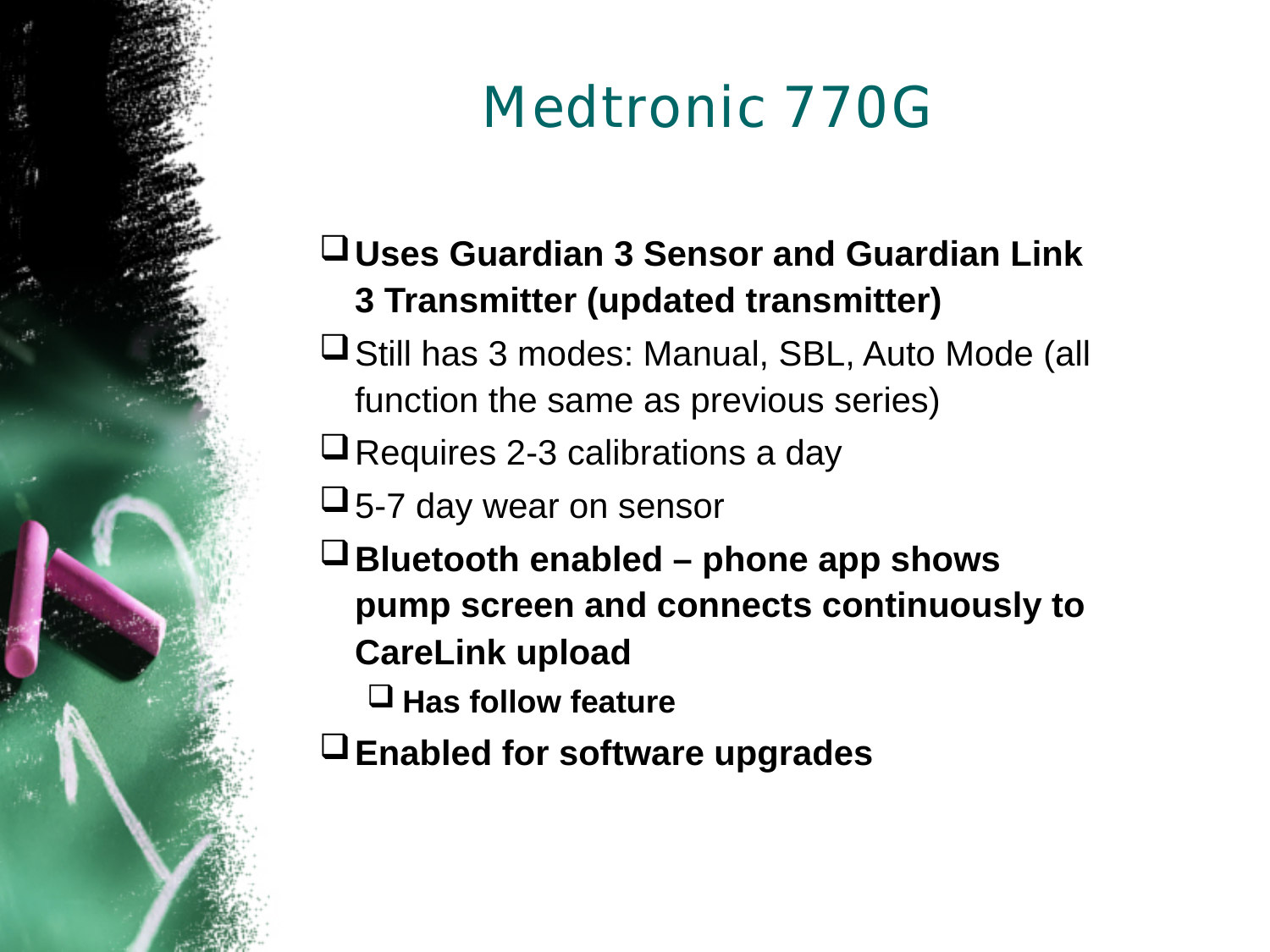

# Medtronic 770G
Uses Guardian 3 Sensor and Guardian Link 3 Transmitter (updated transmitter)
Still has 3 modes: Manual, SBL, Auto Mode (all function the same as previous series)
Requires 2-3 calibrations a day
5-7 day wear on sensor
Bluetooth enabled – phone app shows pump screen and connects continuously to CareLink upload
Has follow feature
Enabled for software upgrades